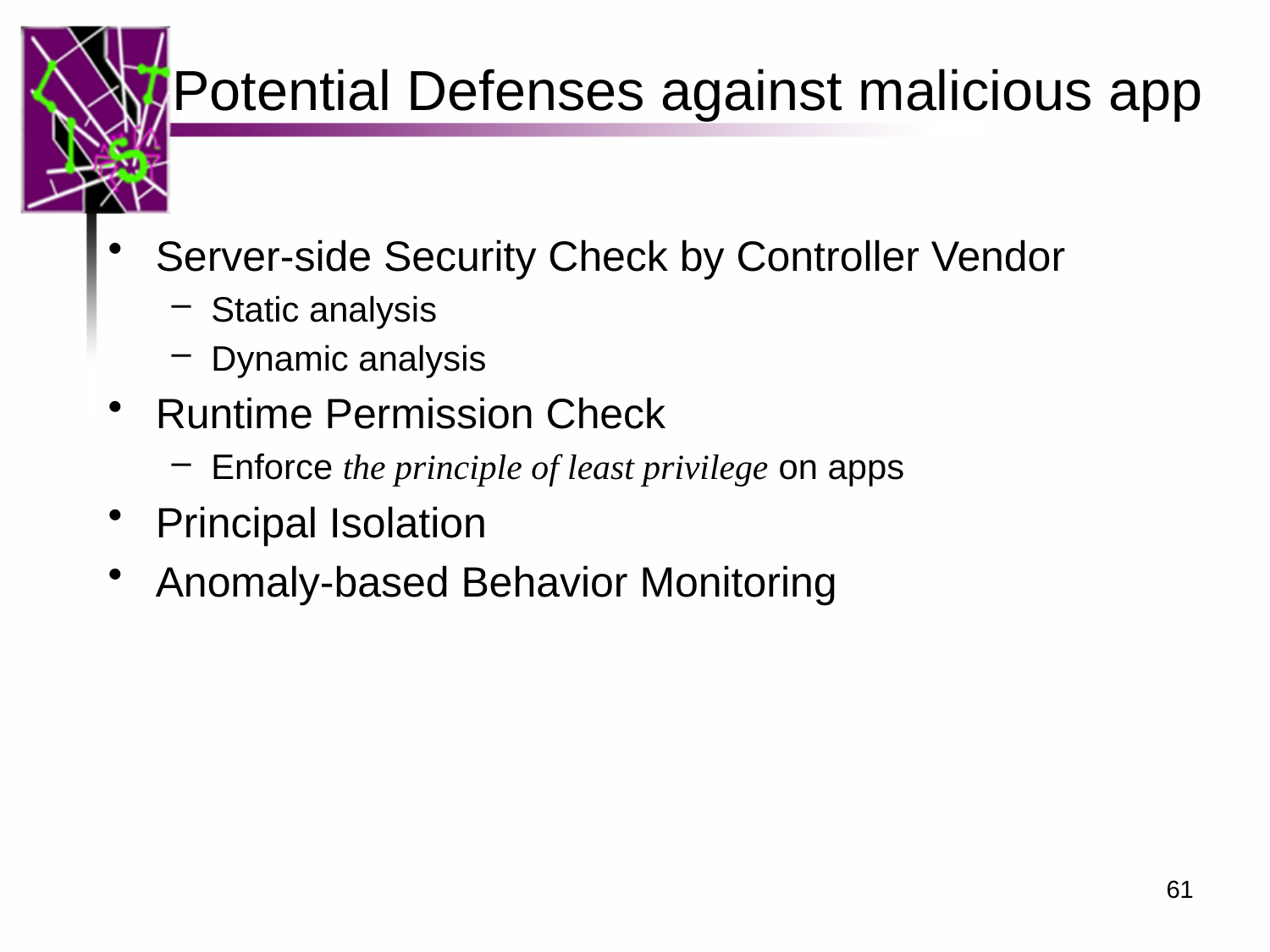

# Potential Defenses against malicious app
Server-side Security Check by Controller Vendor
Static analysis
Dynamic analysis
Runtime Permission Check
Enforce the principle of least privilege on apps
Principal Isolation
Anomaly-based Behavior Monitoring
61